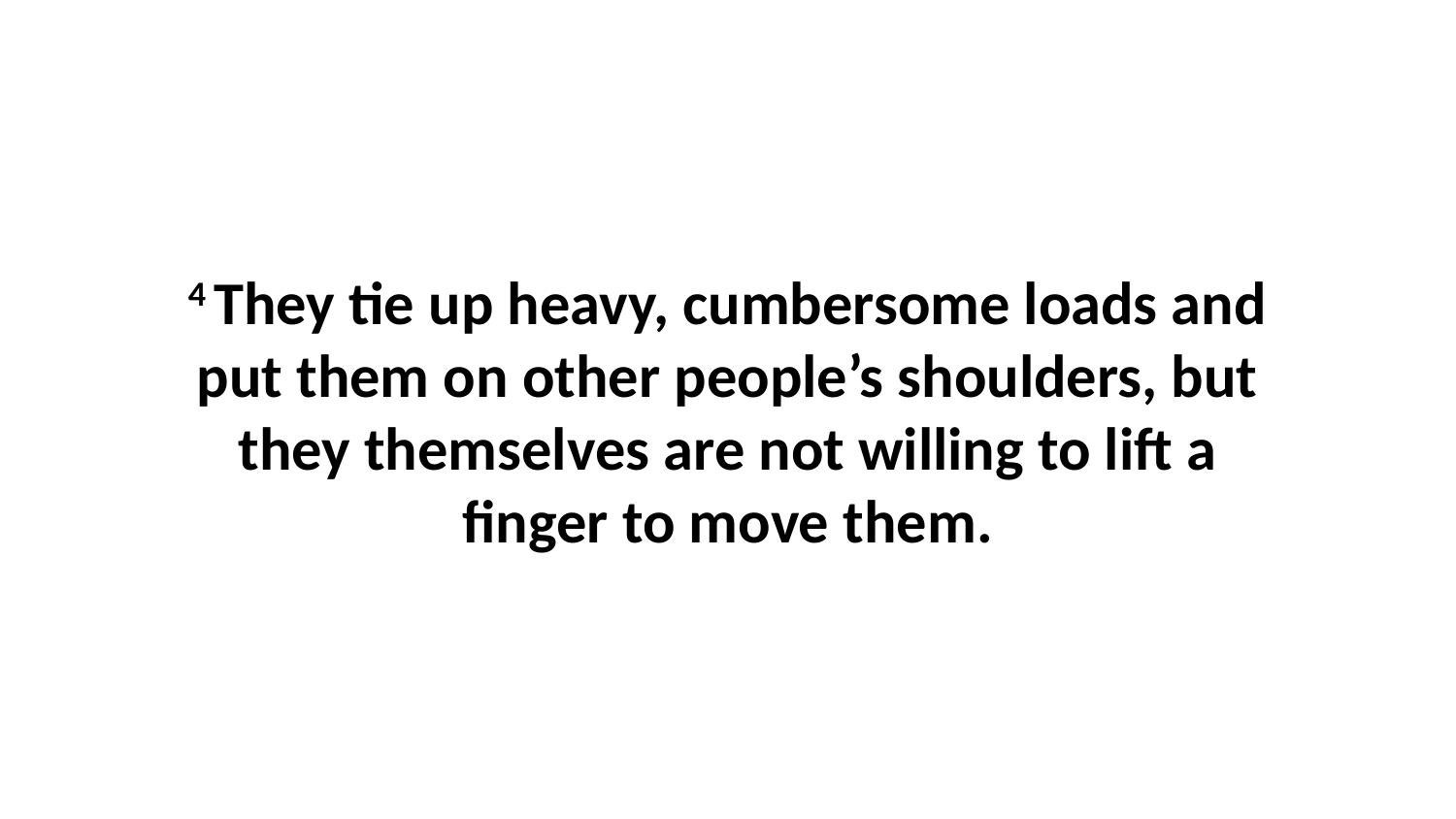

4 They tie up heavy, cumbersome loads and put them on other people’s shoulders, but they themselves are not willing to lift a finger to move them.